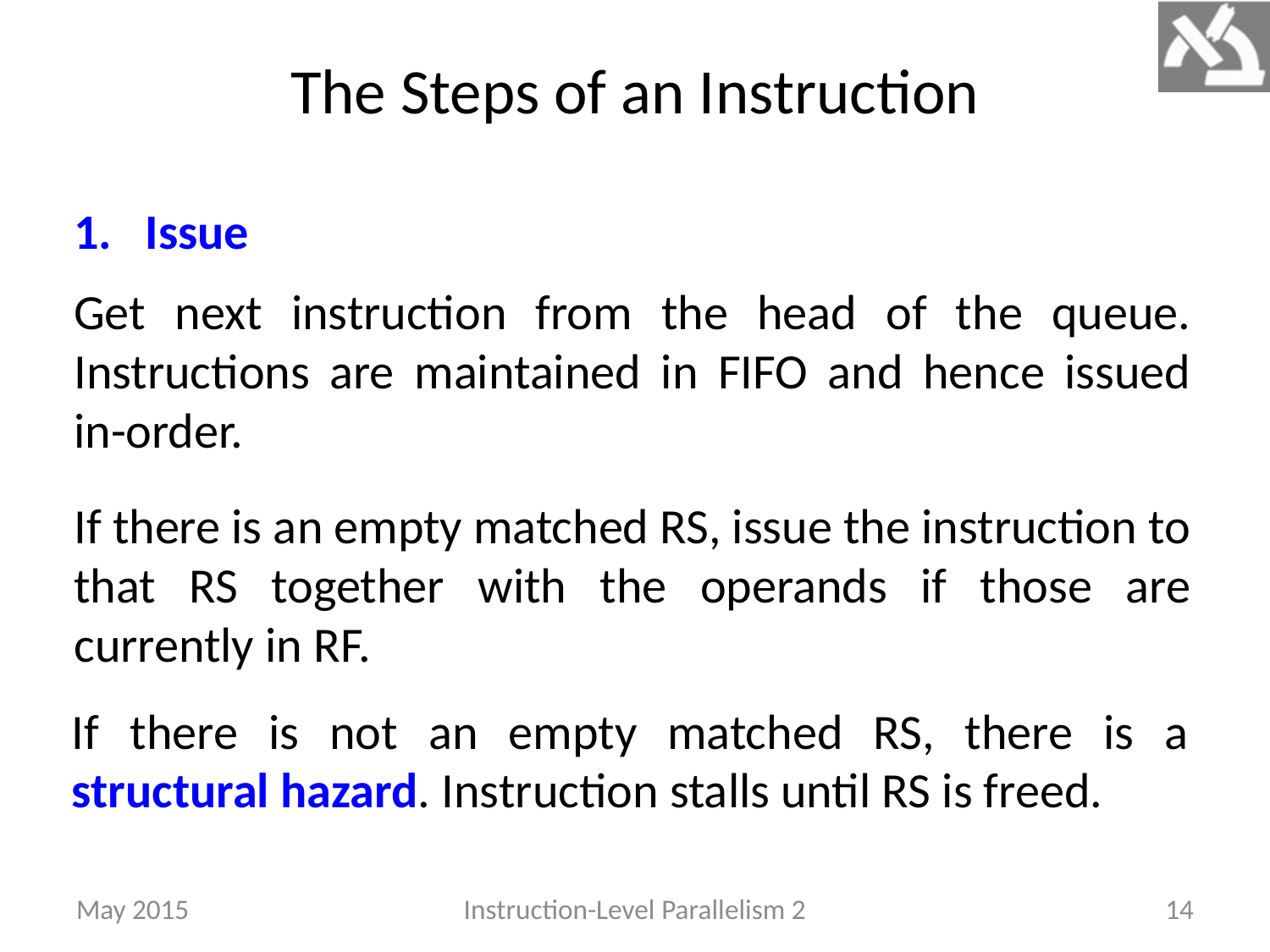

# The Steps of an Instruction
Issue
Get next instruction from the head of the queue. Instructions are maintained in FIFO and hence issued in-order.
If there is an empty matched RS, issue the instruction to that RS together with the operands if those are currently in RF.
If there is not an empty matched RS, there is a structural hazard. Instruction stalls until RS is freed.
May 2015
Instruction-Level Parallelism 2
14